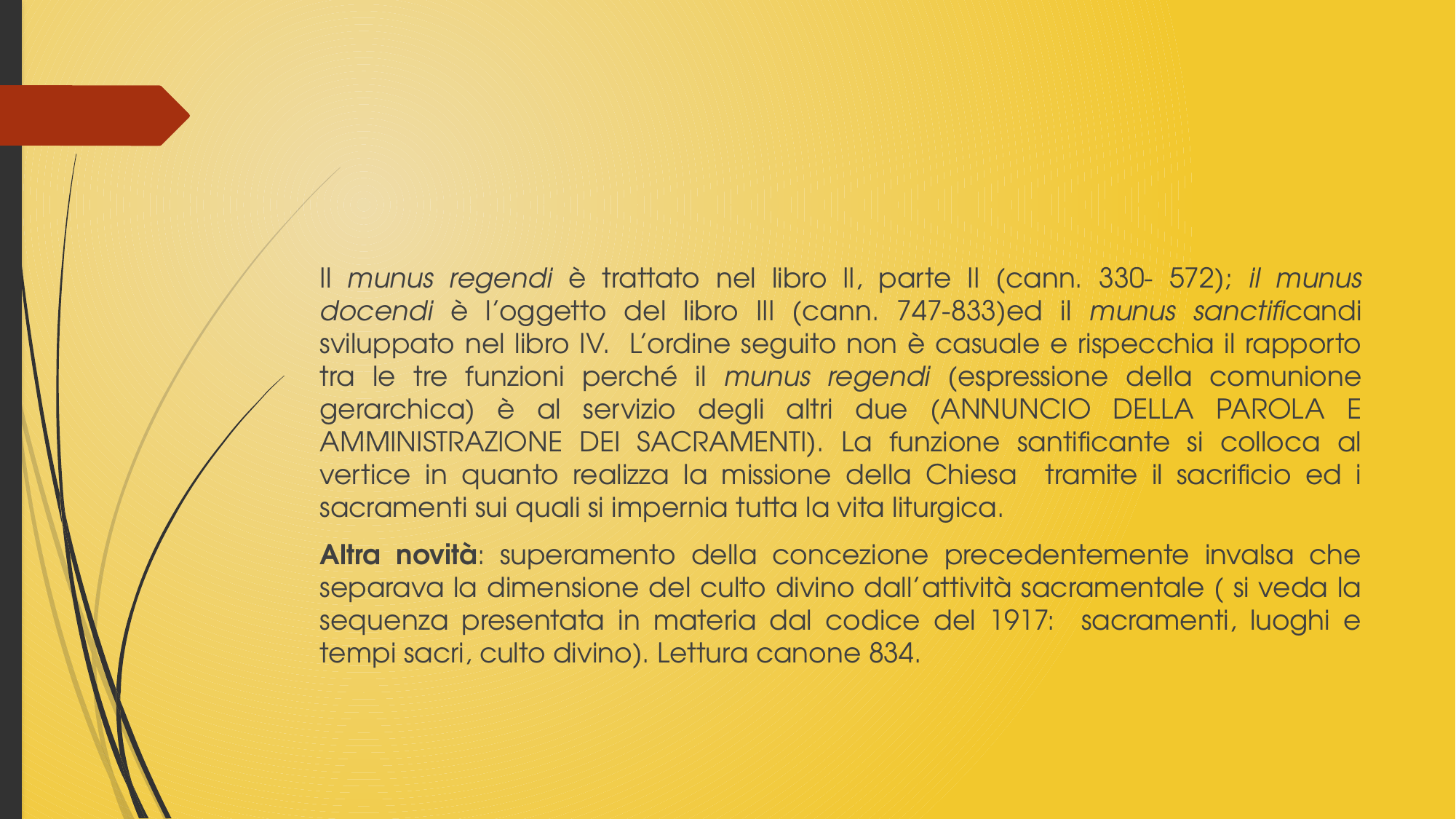

Il munus regendi è trattato nel libro II, parte II (cann. 330- 572); il munus docendi è l’oggetto del libro III (cann. 747-833)ed il munus sanctificandi sviluppato nel libro IV.  L’ordine seguito non è casuale e rispecchia il rapporto tra le tre funzioni perché il munus regendi (espressione della comunione gerarchica) è al servizio degli altri due (ANNUNCIO DELLA PAROLA E AMMINISTRAZIONE DEI SACRAMENTI). La funzione santificante si colloca al vertice in quanto realizza la missione della Chiesa  tramite il sacrificio ed i sacramenti sui quali si impernia tutta la vita liturgica.
Altra novità: superamento della concezione precedentemente invalsa che separava la dimensione del culto divino dall’attività sacramentale ( si veda la sequenza presentata in materia dal codice del 1917:  sacramenti, luoghi e tempi sacri, culto divino). Lettura canone 834.